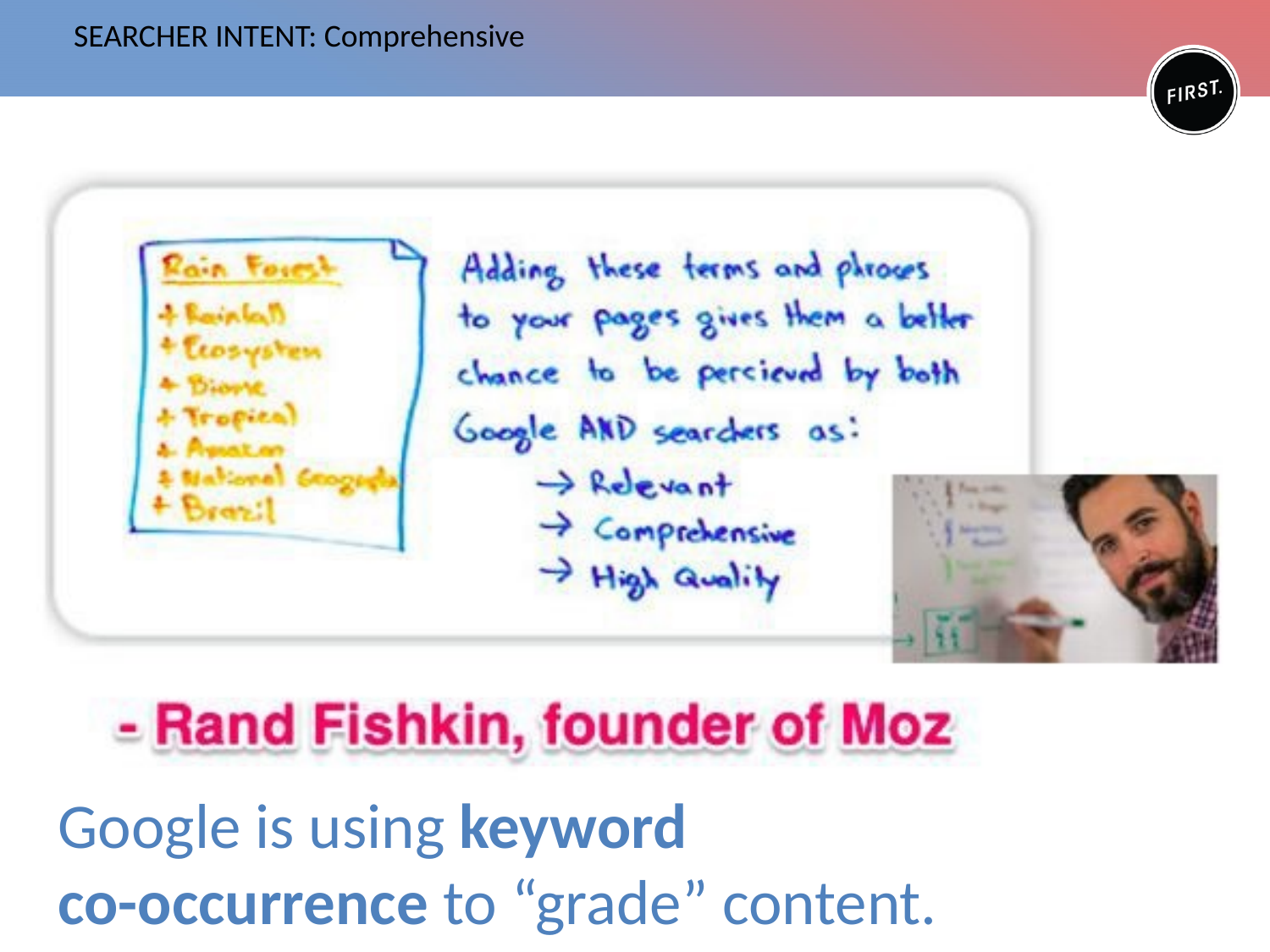

# SEARCHER INTENT: Comprehensive

Google is using keyword
co-occurrence to “grade” content.